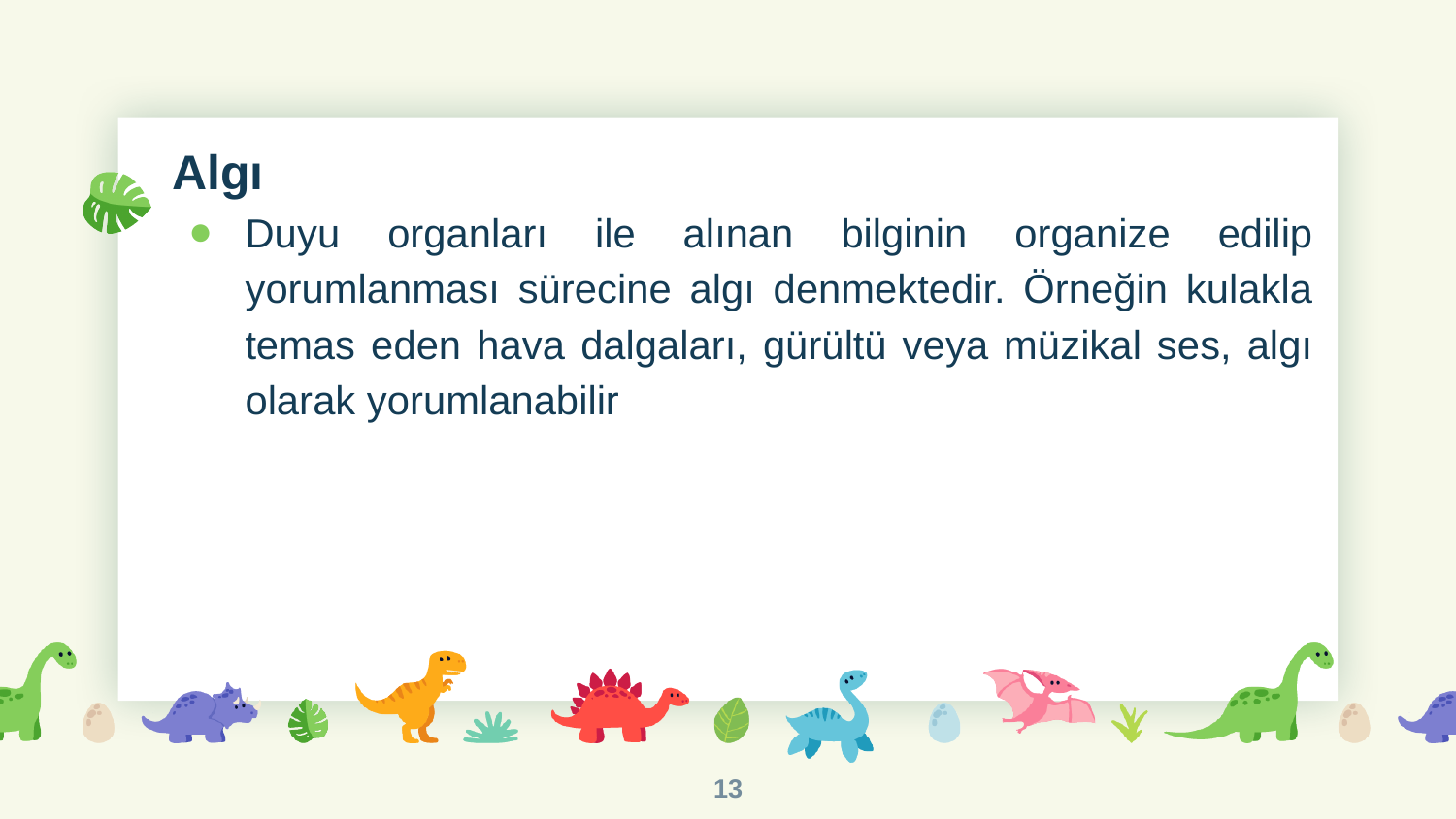

# Algı
Duyu organları ile alınan bilginin organize edilip yorumlanması sürecine algı denmektedir. Örneğin kulakla temas eden hava dalgaları, gürültü veya müzikal ses, algı olarak yorumlanabilir
13